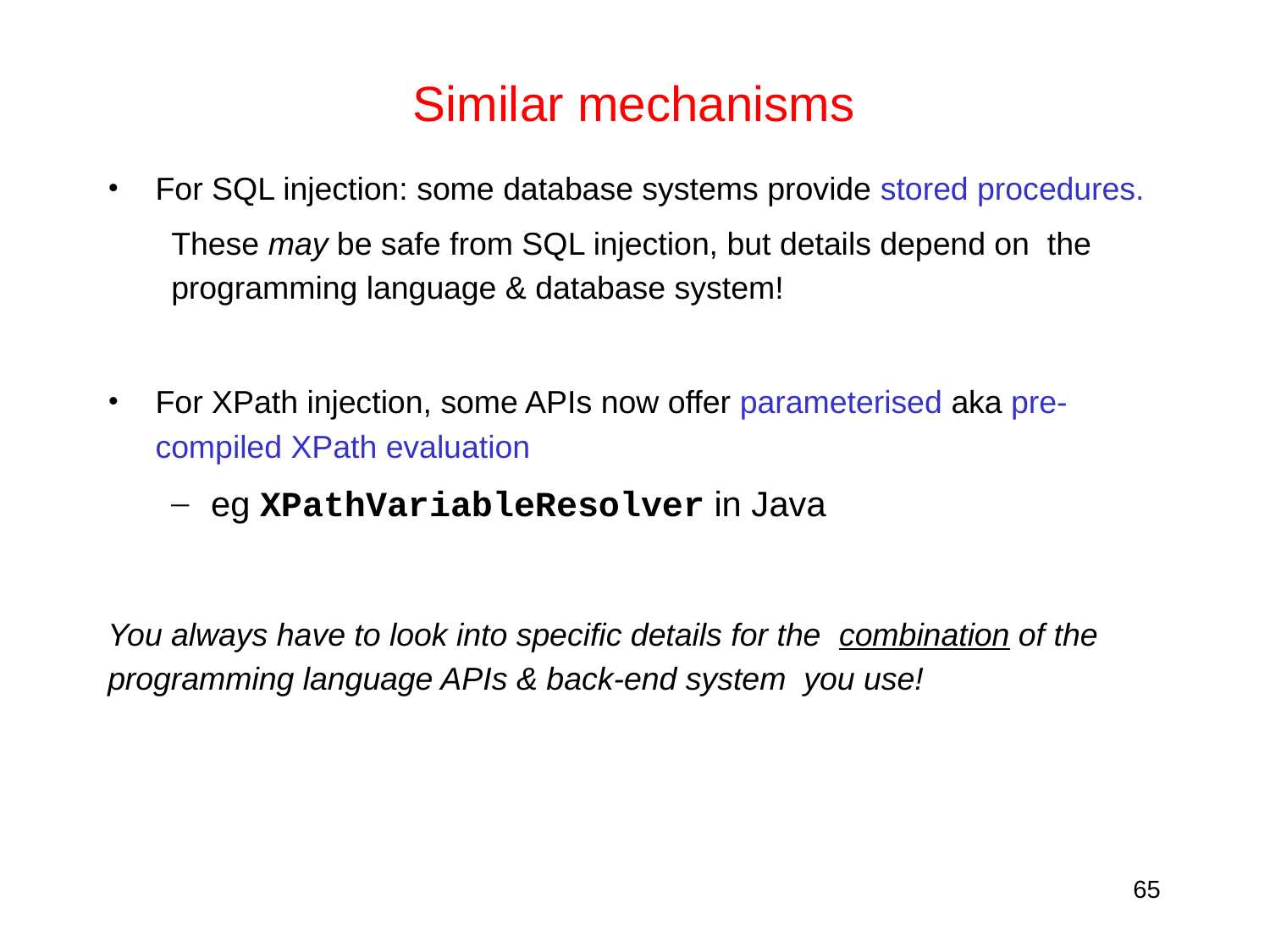

# Similar mechanisms
For SQL injection: some database systems provide stored procedures.
These may be safe from SQL injection, but details depend on  the programming language & database system!

For XPath injection, some APIs now offer parameterised aka pre-compiled XPath evaluation
eg XPathVariableResolver in Java

You always have to look into specific details for the  combination of the programming language APIs & back-end system  you use!
65